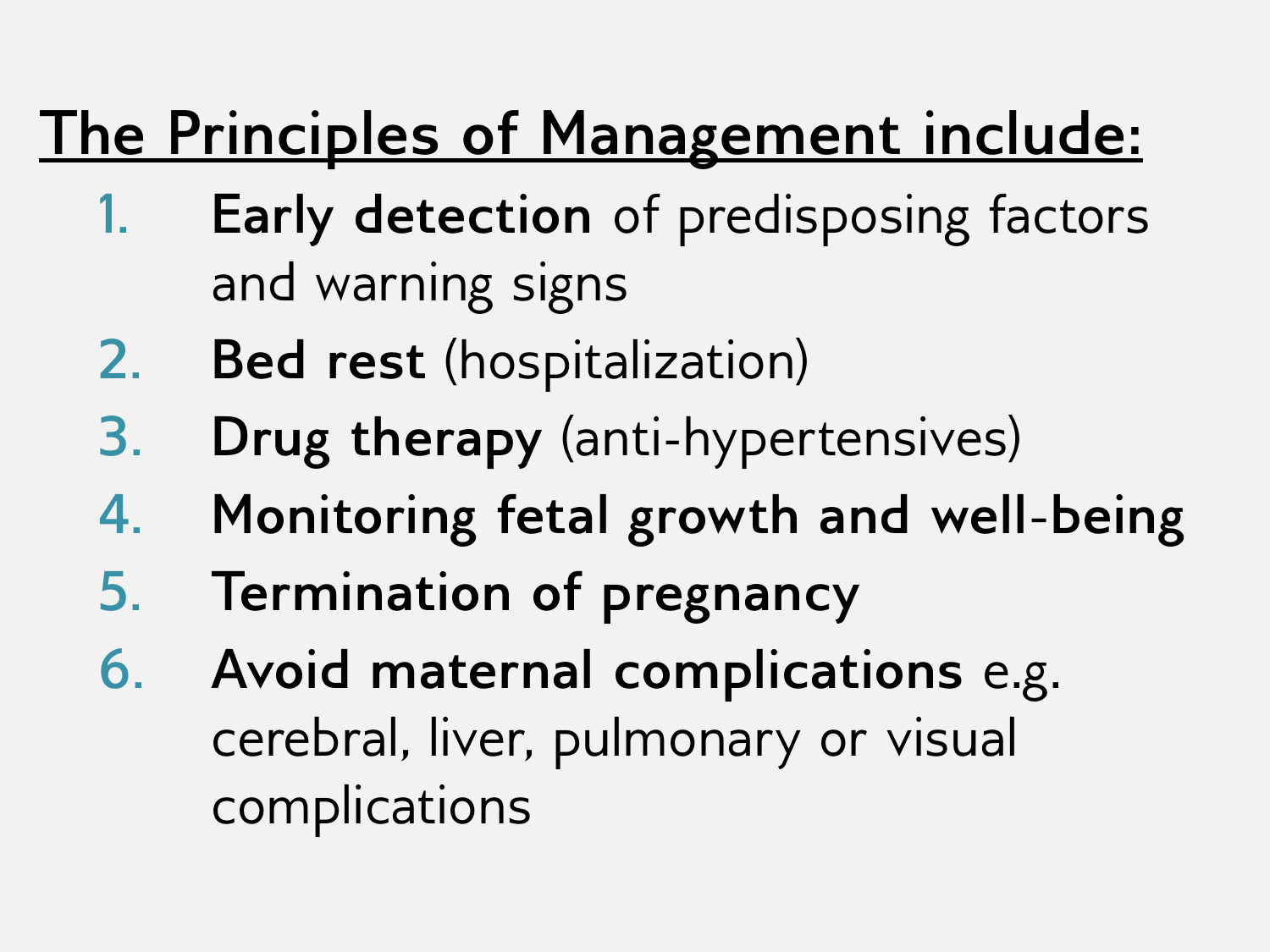

The Principles of Management include:
Early detection of predisposing factors and warning signs
Bed rest (hospitalization)
Drug therapy (anti-hypertensives)
Monitoring fetal growth and well-being
Termination of pregnancy
Avoid maternal complications e.g. cerebral, liver, pulmonary or visual complications